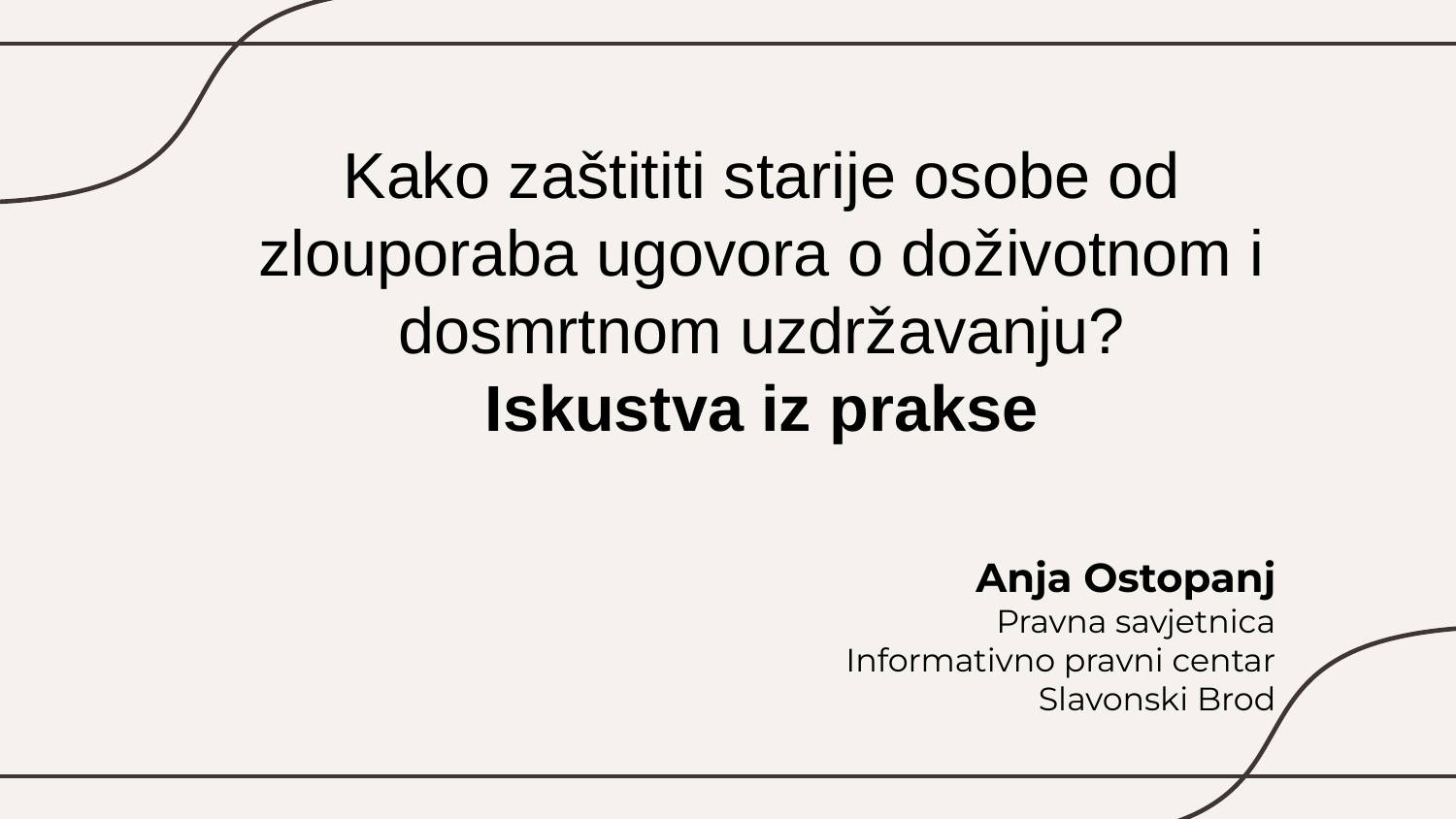

# Kako zaštititi starije osobe od zlouporaba ugovora o doživotnom i dosmrtnom uzdržavanju? Iskustva iz prakse
Anja Ostopanj
Pravna savjetnica
Informativno pravni centar
Slavonski Brod